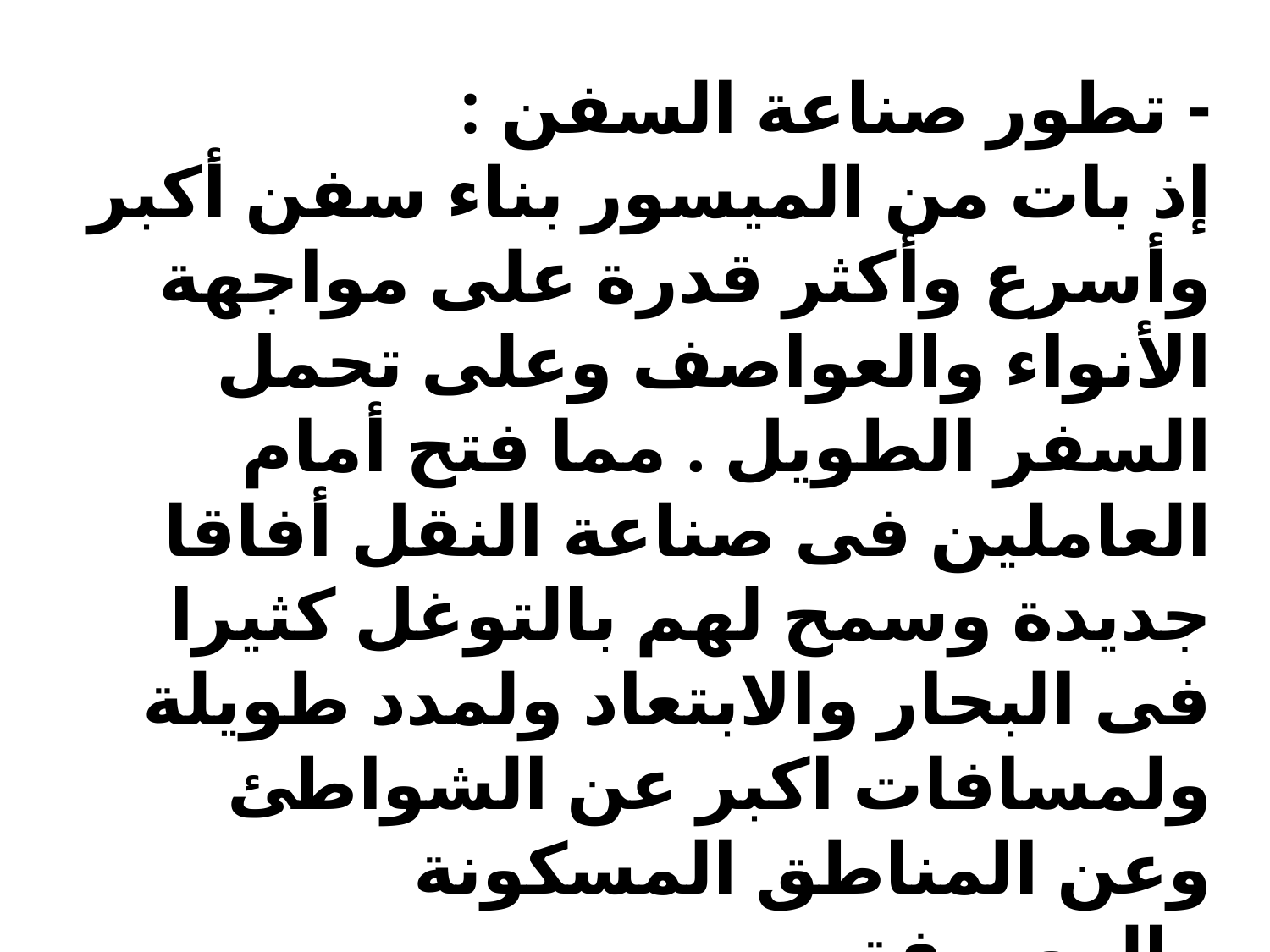

- تطور صناعة السفن :
إذ بات من الميسور بناء سفن أكبر وأسرع وأكثر قدرة على مواجهة الأنواء والعواصف وعلى تحمل السفر الطويل . مما فتح أمام العاملين فى صناعة النقل أفاقا  جديدة وسمح لهم بالتوغل كثيرا فى البحار والابتعاد ولمدد طويلة ولمسافات اكبر عن الشواطئ وعن المناطق المسكونة والمعروفة .